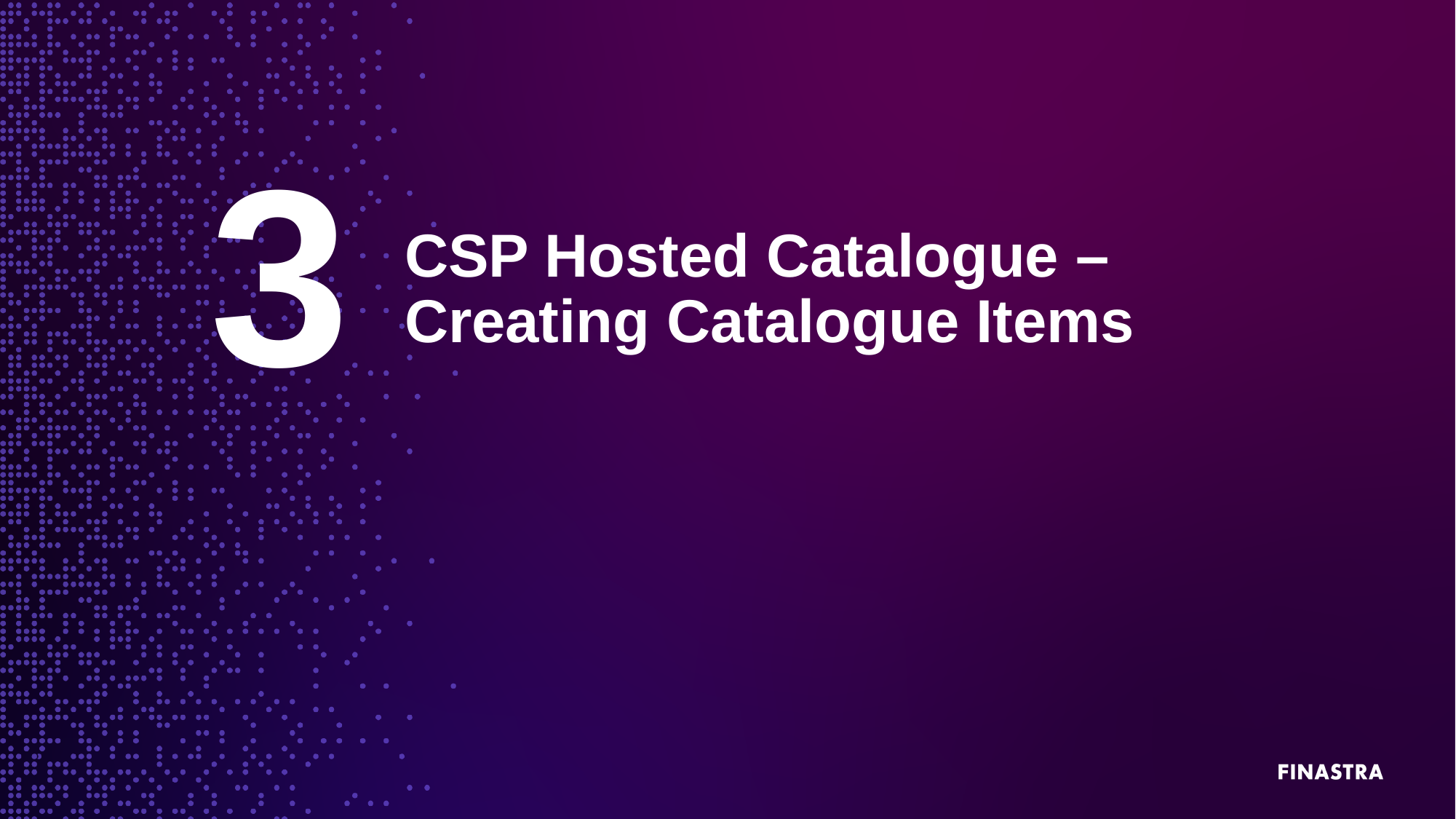

3
CSP Hosted Catalogue – Creating Catalogue Items​